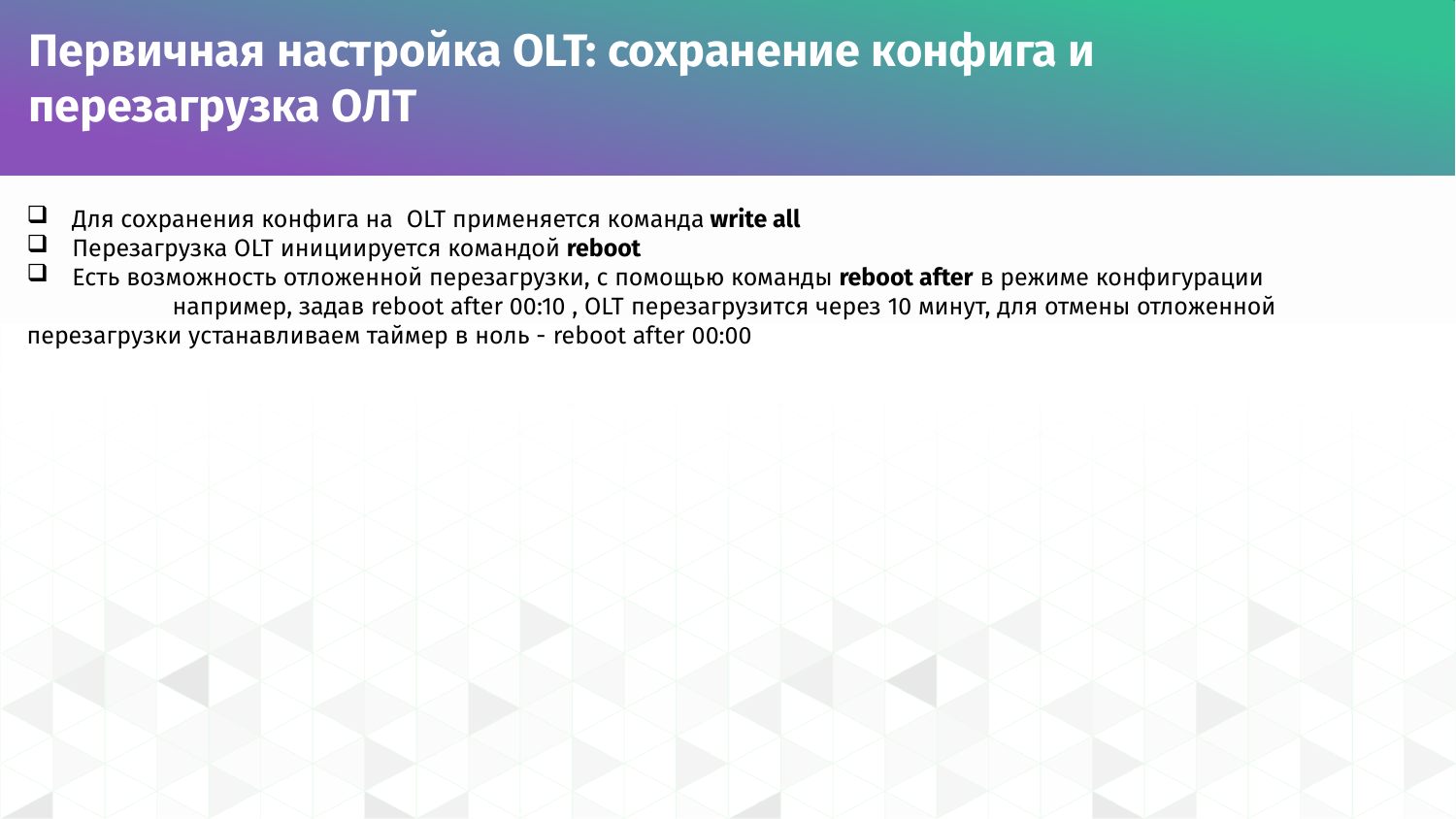

Первичная настройка OLT: сохранение конфига и перезагрузка ОЛТ

Для сохранения конфига на  OLT применяется команда write all
Перезагрузка OLT инициируется командой reboot
Есть возможность отложенной перезагрузки, с помощью команды reboot after в режиме конфигурации
	например, задав reboot after 00:10 , OLT перезагрузится через 10 минут, для отмены отложенной перезагрузки устанавливаем таймер в ноль - reboot after 00:00